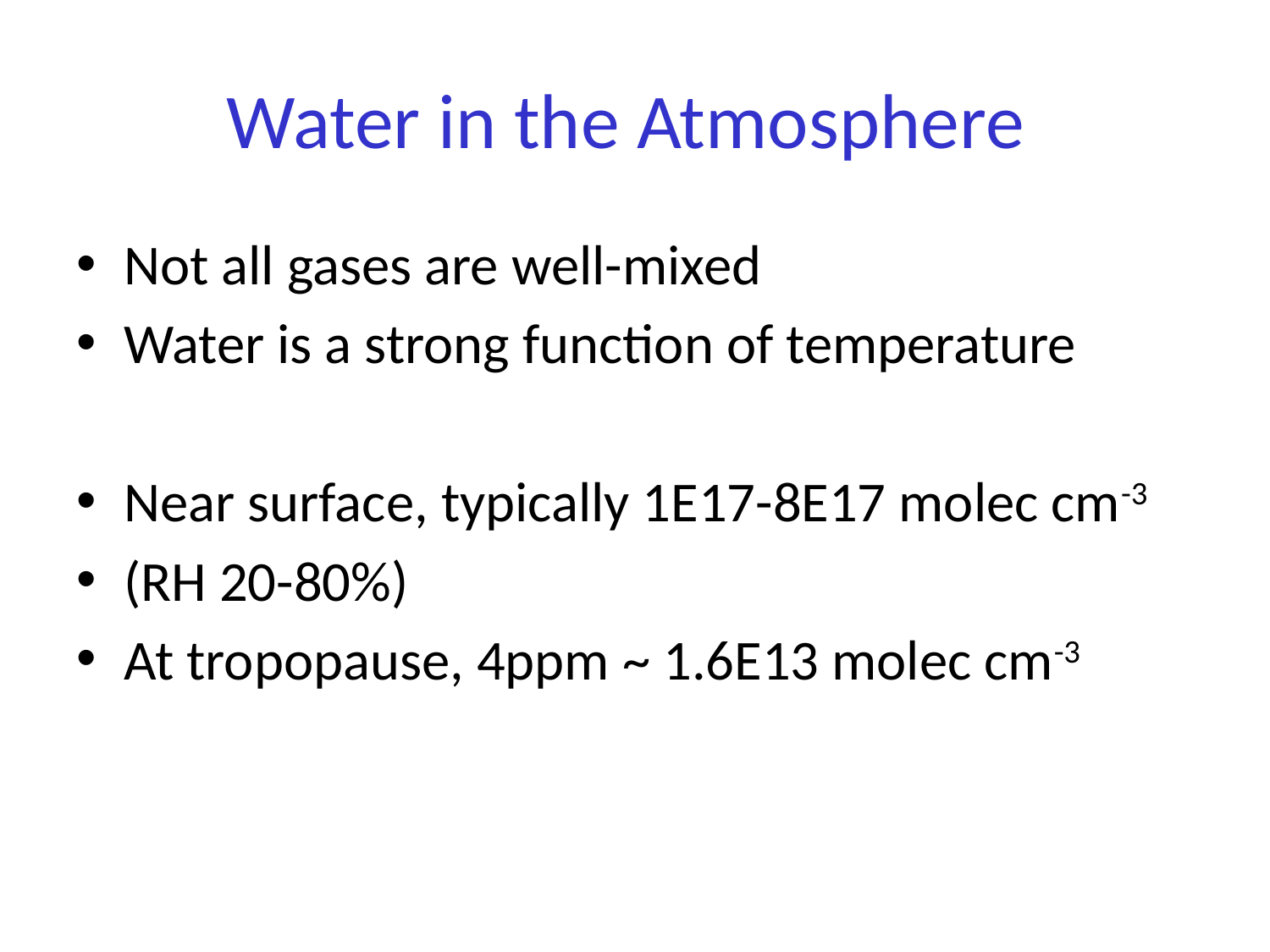

# Water in the Atmosphere
Not all gases are well-mixed
Water is a strong function of temperature

Near surface, typically 1E17-8E17 molec cm-3
(RH 20-80%)
At tropopause, 4ppm ~ 1.6E13 molec cm-3